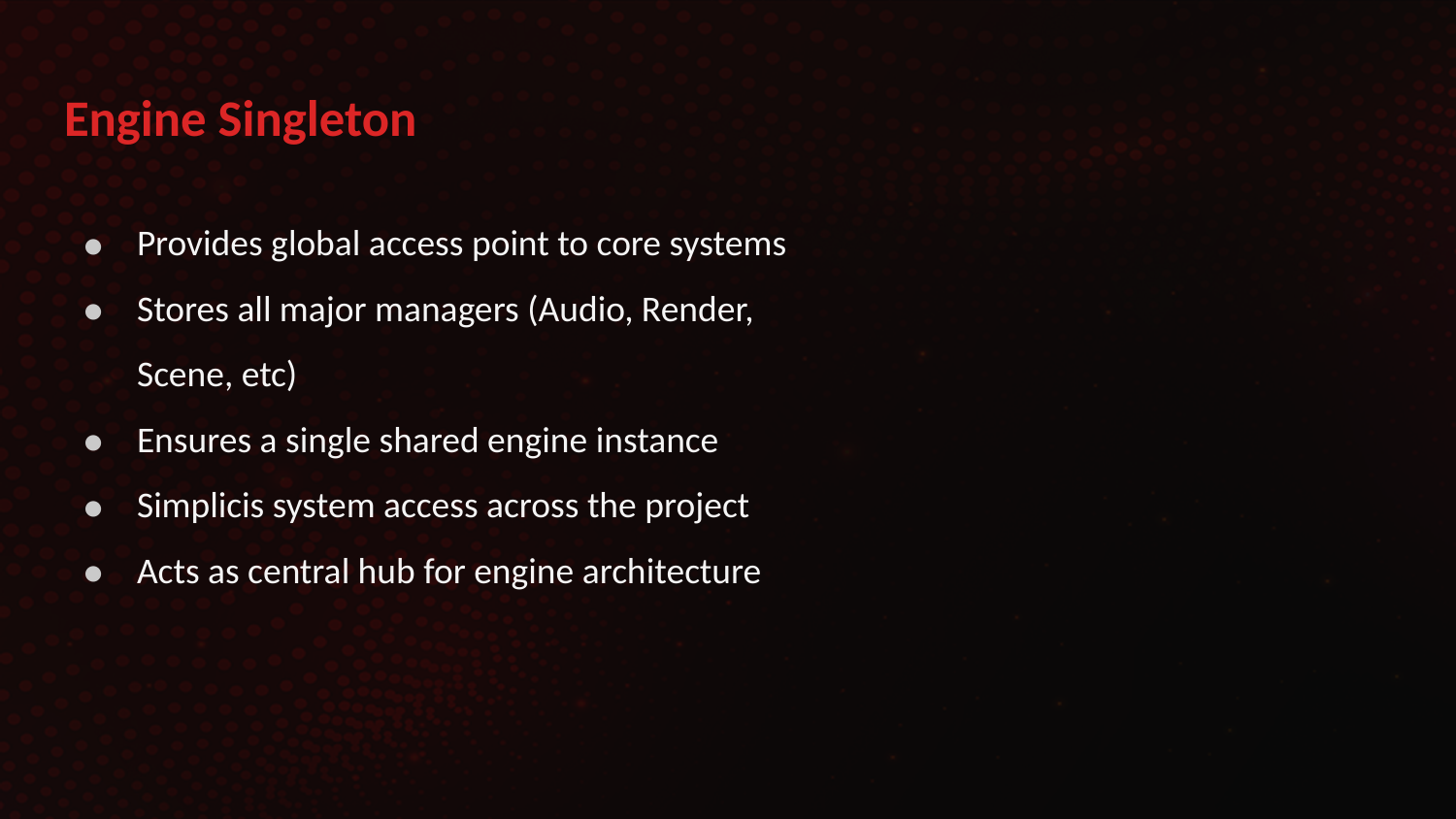

# Engine Singleton
Provides global access point to core systems
Stores all major managers (Audio, Render, Scene, etc)
Ensures a single shared engine instance
Simplicis system access across the project
Acts as central hub for engine architecture